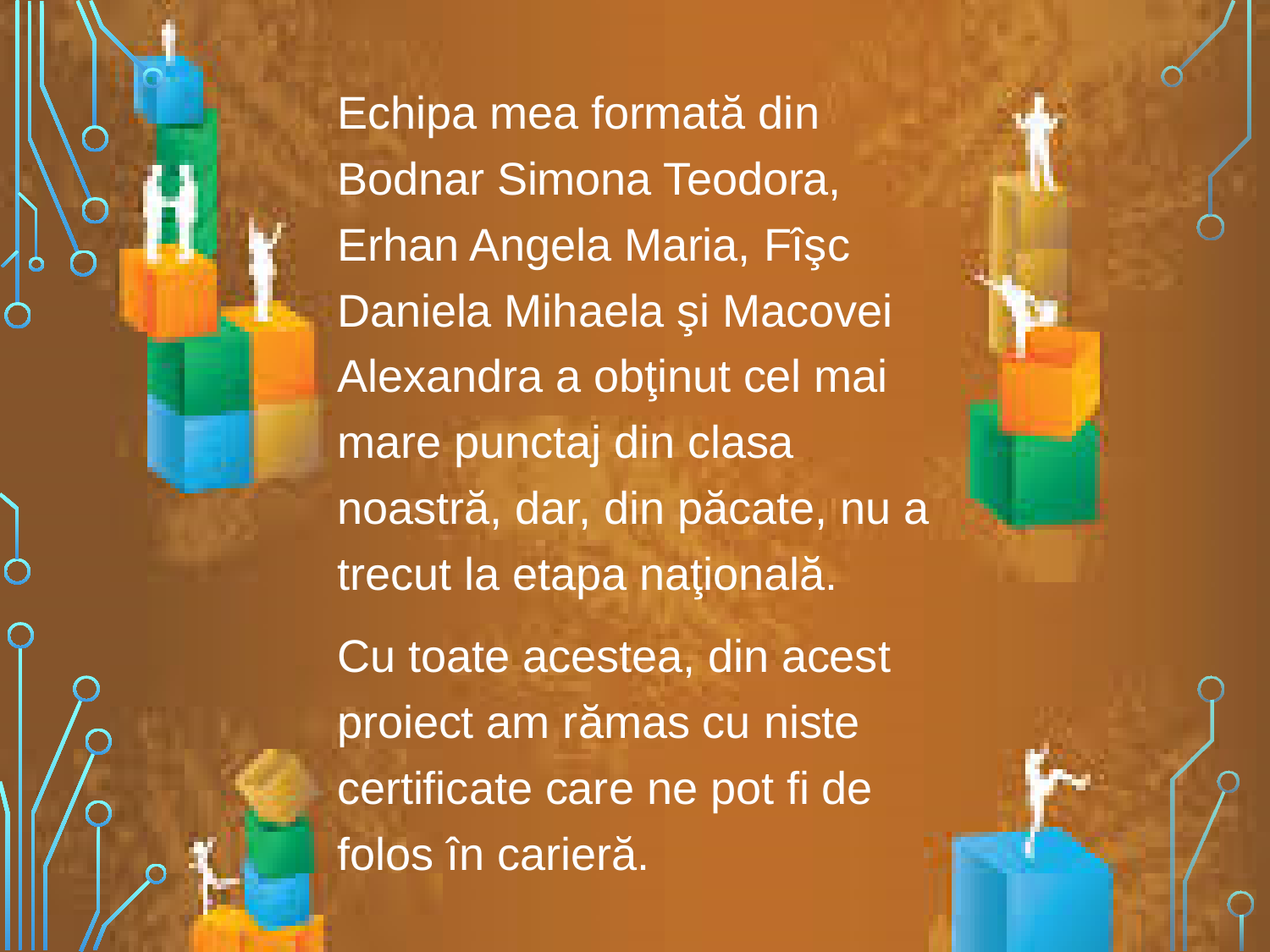

Echipa mea formată din Bodnar Simona Teodora, Erhan Angela Maria, Fîşc Daniela Mihaela şi Macovei Alexandra a obţinut cel mai mare punctaj din clasa noastră, dar, din păcate, nu a trecut la etapa naţională.
	Cu toate acestea, din acest proiect am rămas cu niste certificate care ne pot fi de folos în carieră.